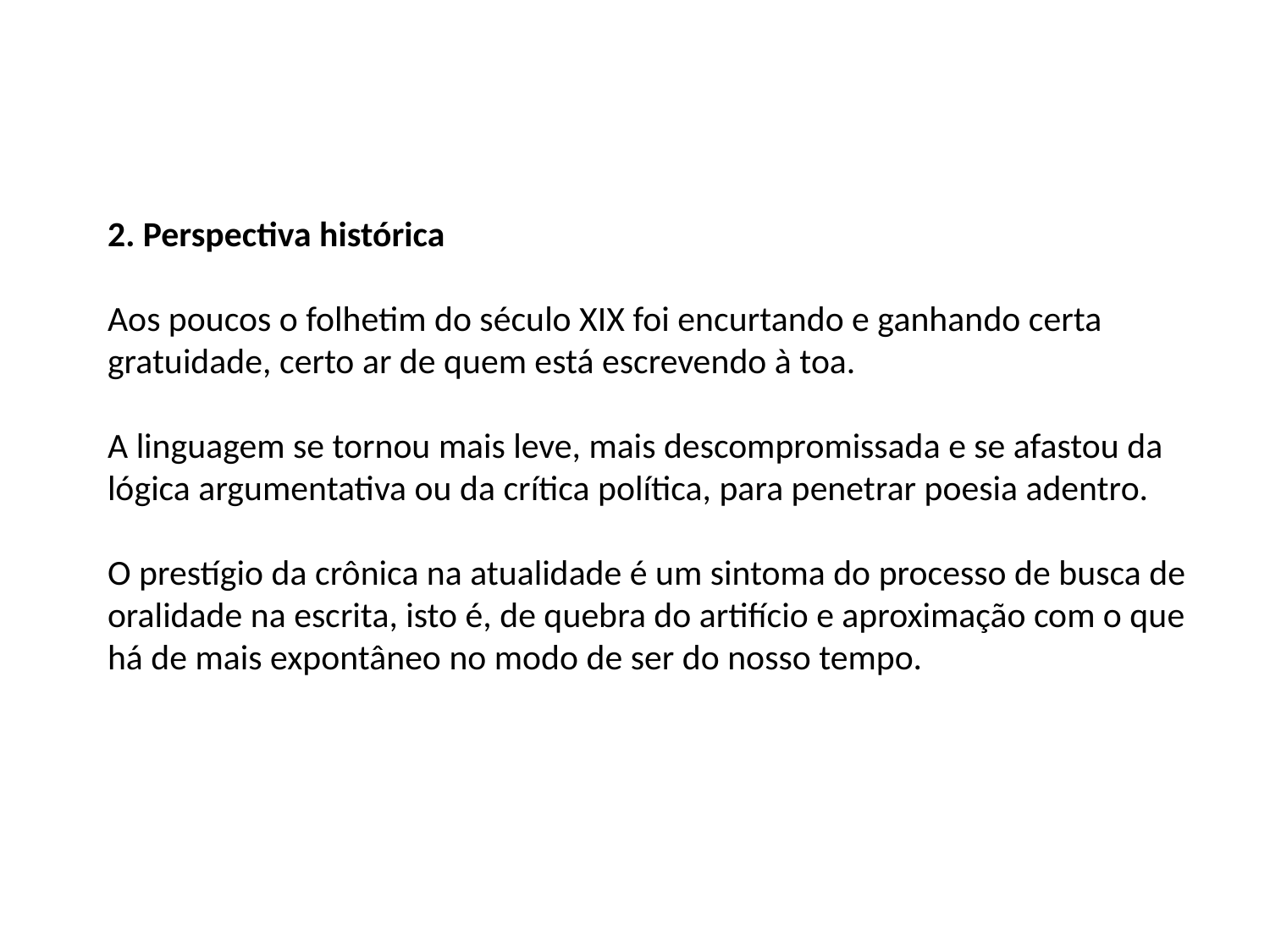

# 2. Perspectiva histórica   Aos poucos o folhetim do século XIX foi encurtando e ganhando certa gratuidade, certo ar de quem está escrevendo à toa. A linguagem se tornou mais leve, mais descompromissada e se afastou da lógica argumentativa ou da crítica política, para penetrar poesia adentro. O prestígio da crônica na atualidade é um sintoma do processo de busca de oralidade na escrita, isto é, de quebra do artifício e aproximação com o que há de mais expontâneo no modo de ser do nosso tempo.